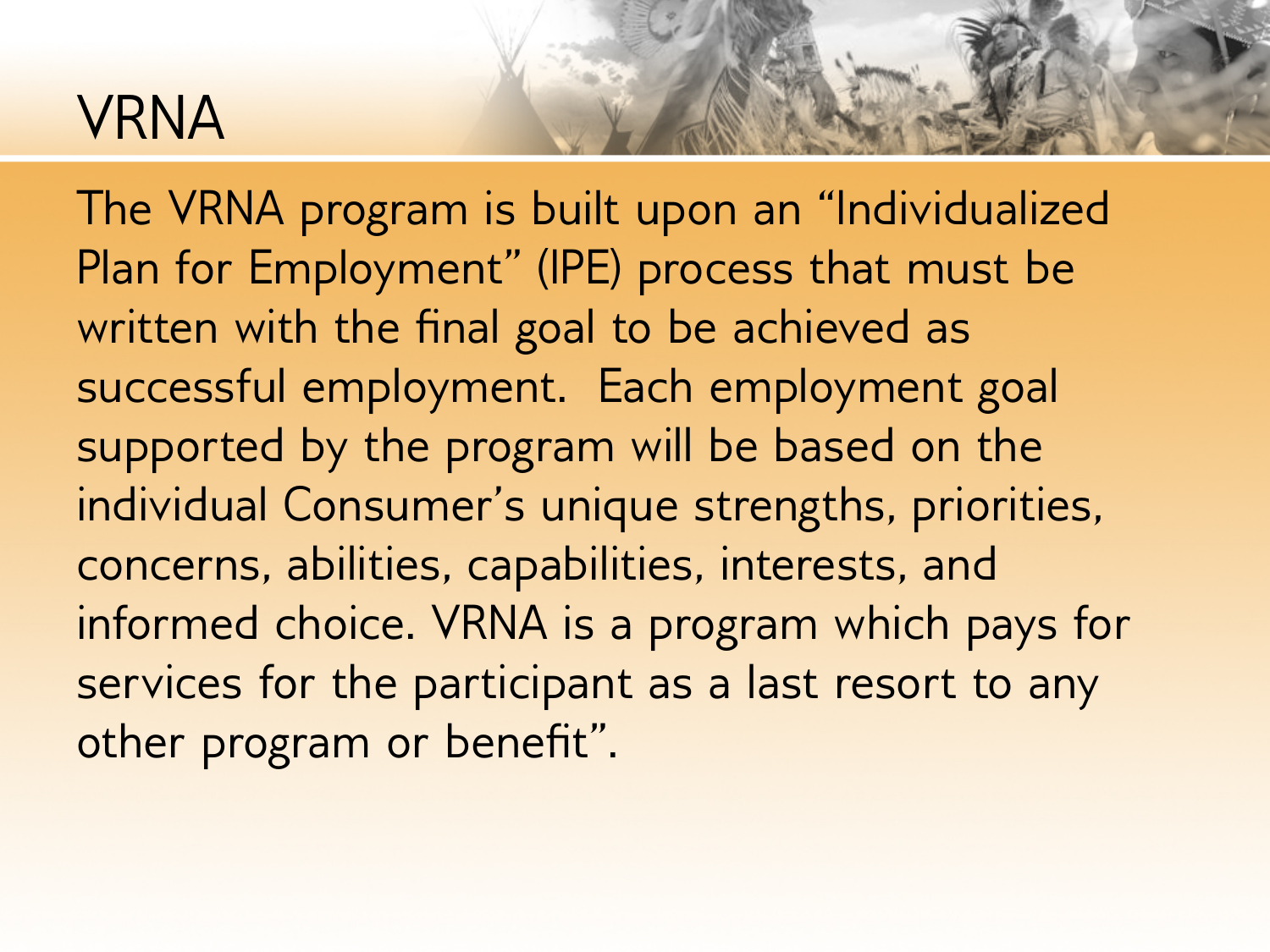

# VRNA
The VRNA program is built upon an “Individualized Plan for Employment” (IPE) process that must be written with the final goal to be achieved as successful employment.  Each employment goal supported by the program will be based on the individual Consumer’s unique strengths, priorities, concerns, abilities, capabilities, interests, and informed choice. VRNA is a program which pays for services for the participant as a last resort to any other program or benefit”.